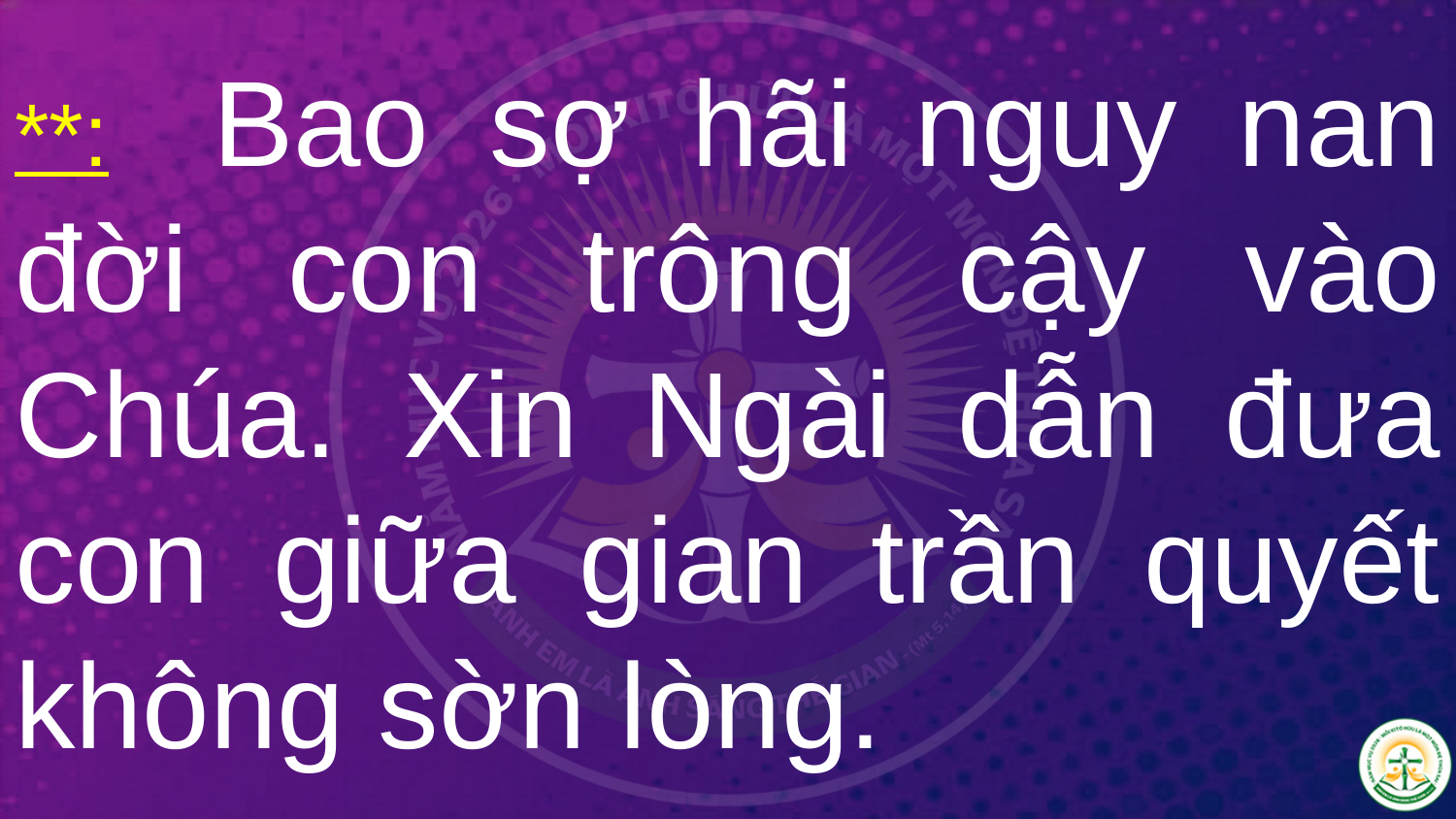

# **:  Bao sợ hãi nguy nan đời con trông cậy vào Chúa. Xin Ngài dẫn đưa con giữa gian trần quyết không sờn lòng.